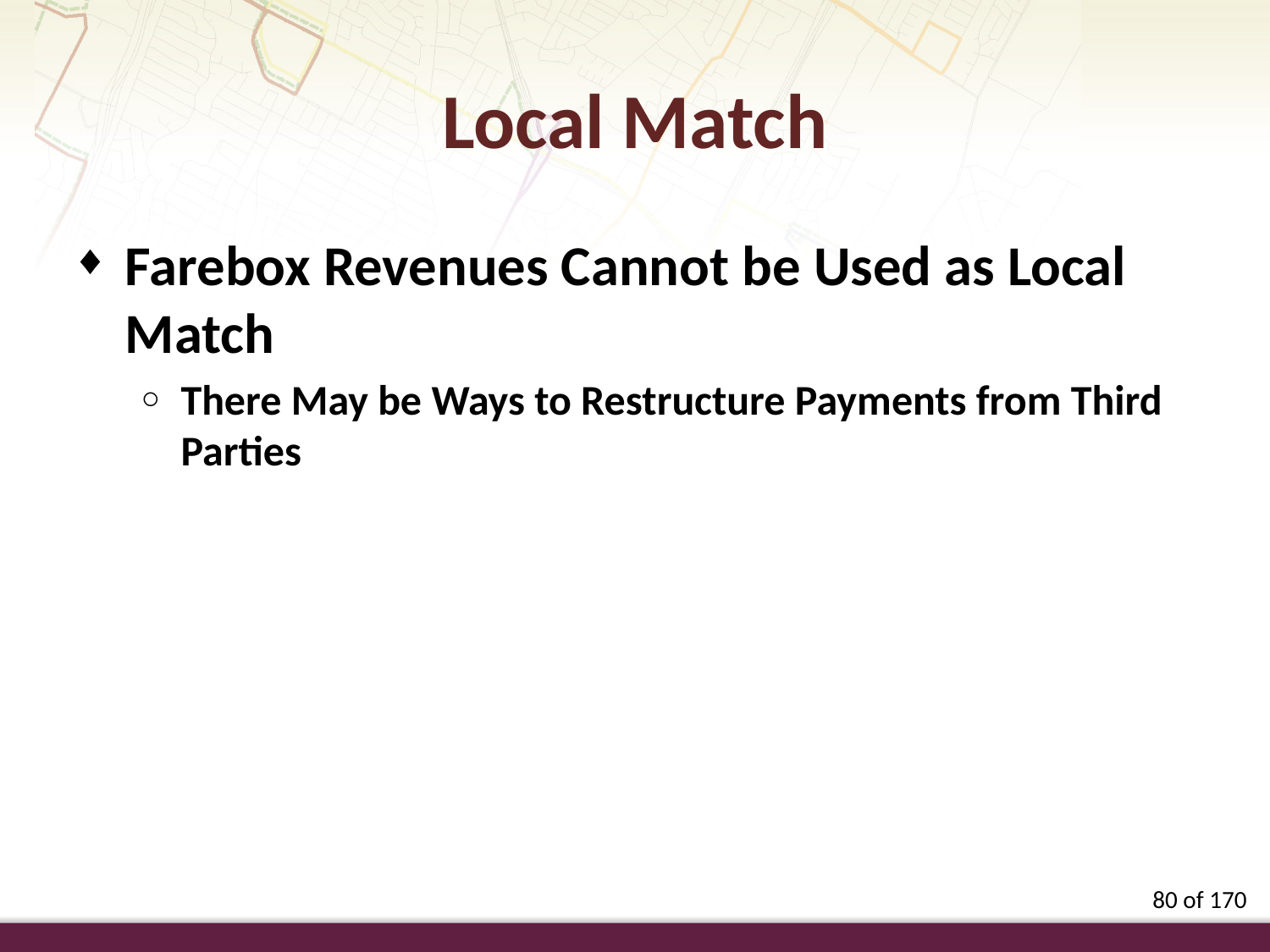

Local Match
Farebox Revenues Cannot be Used as Local Match
There May be Ways to Restructure Payments from Third Parties

80 of 170